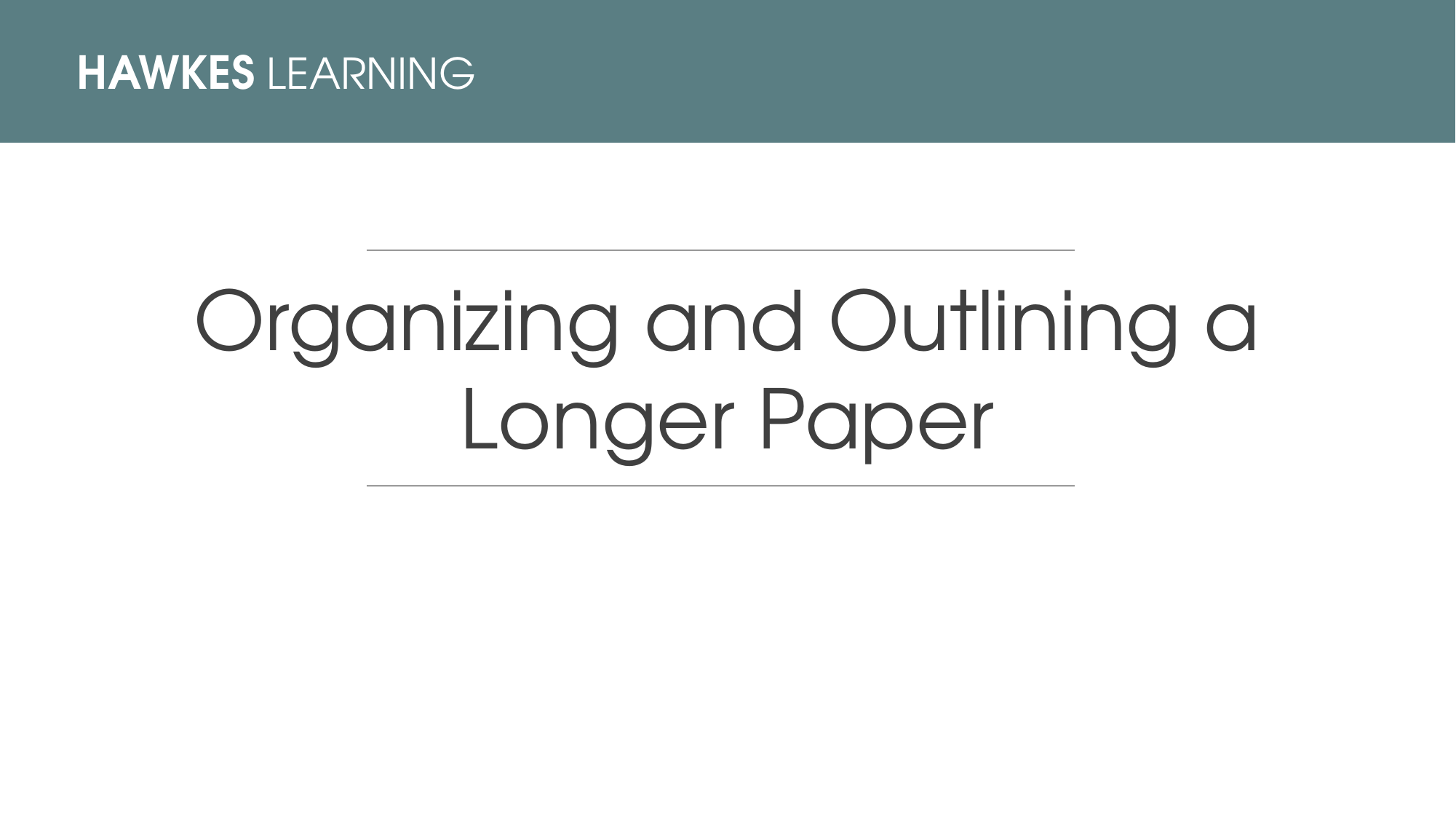

HAWKES LEARNING
Organizing and Outlining a Longer Paper